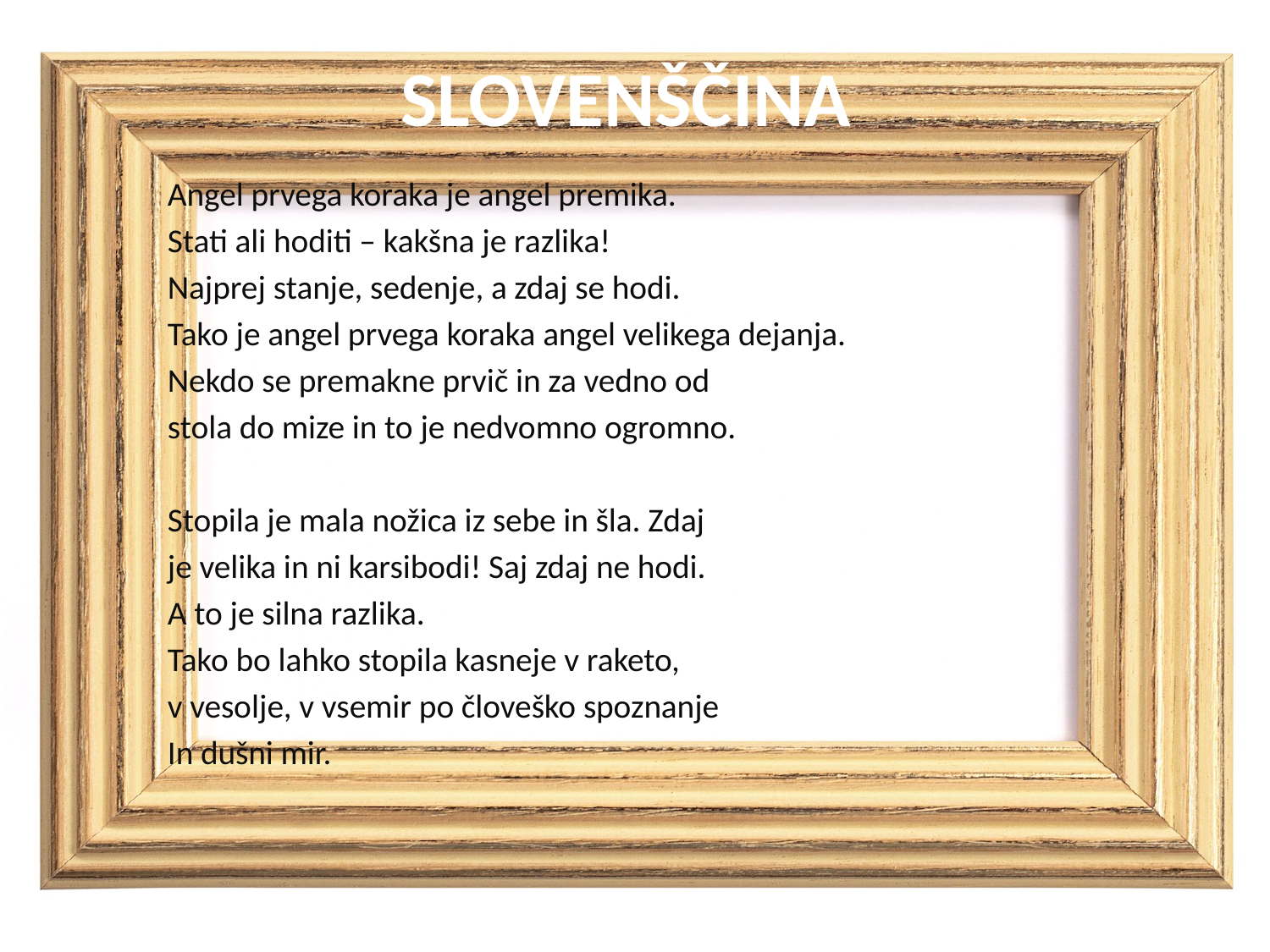

# SLOVENŠČINA
Angel prvega koraka je angel premika.
Stati ali hoditi – kakšna je razlika!
Najprej stanje, sedenje, a zdaj se hodi.
Tako je angel prvega koraka angel velikega dejanja.
Nekdo se premakne prvič in za vedno od
stola do mize in to je nedvomno ogromno.

Stopila je mala nožica iz sebe in šla. Zdaj
je velika in ni karsibodi! Saj zdaj ne hodi.
A to je silna razlika.
Tako bo lahko stopila kasneje v raketo,
v vesolje, v vsemir po človeško spoznanje
In dušni mir.